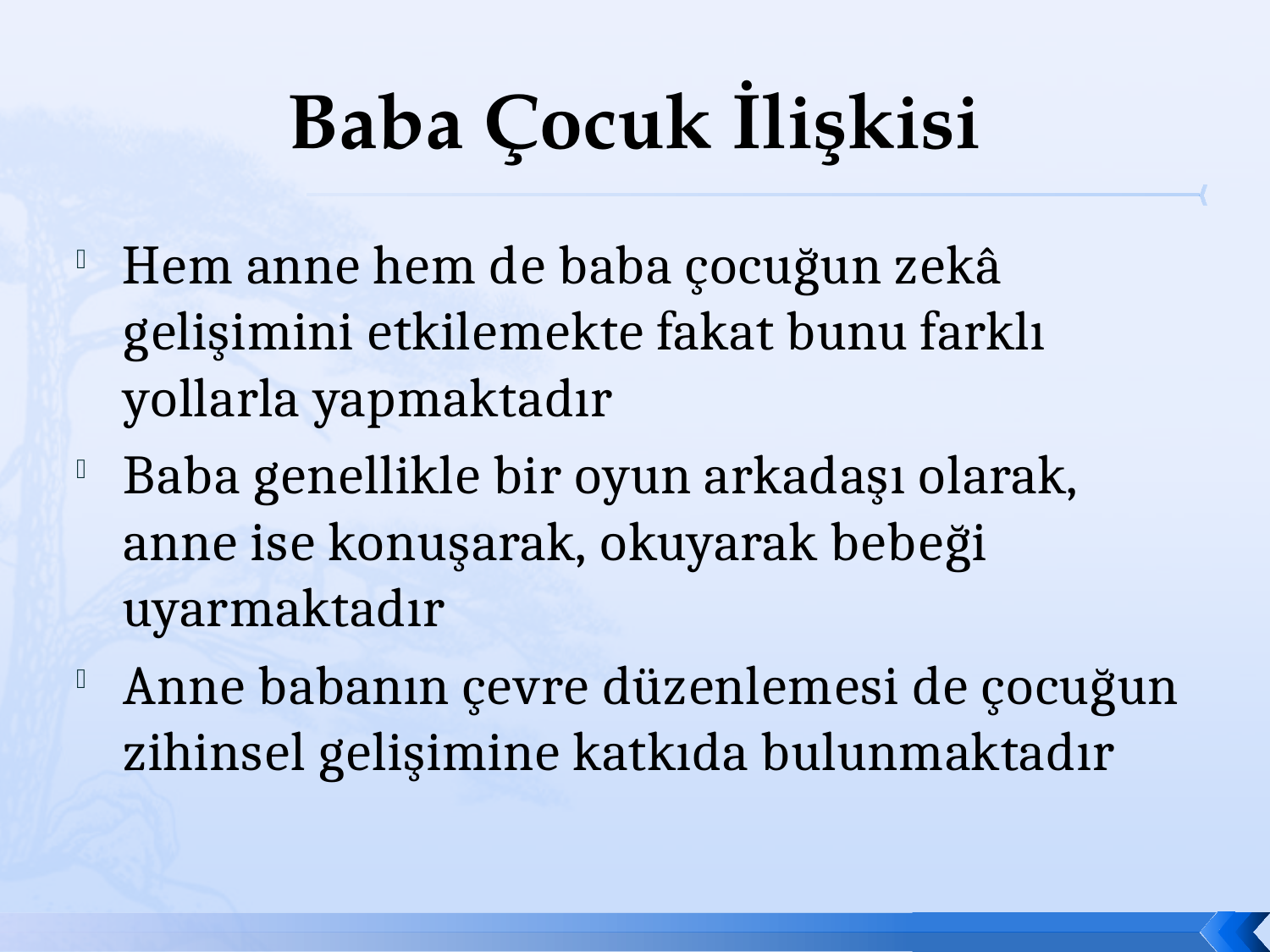

# Baba Çocuk İlişkisi
Hem anne hem de baba çocuğun zekâ gelişimini etkilemekte fakat bunu farklı yollarla yapmaktadır
Baba genellikle bir oyun arkadaşı olarak, anne ise konuşarak, okuyarak bebeği uyarmaktadır
Anne babanın çevre düzenlemesi de çocuğun zihinsel gelişimine katkıda bulunmaktadır